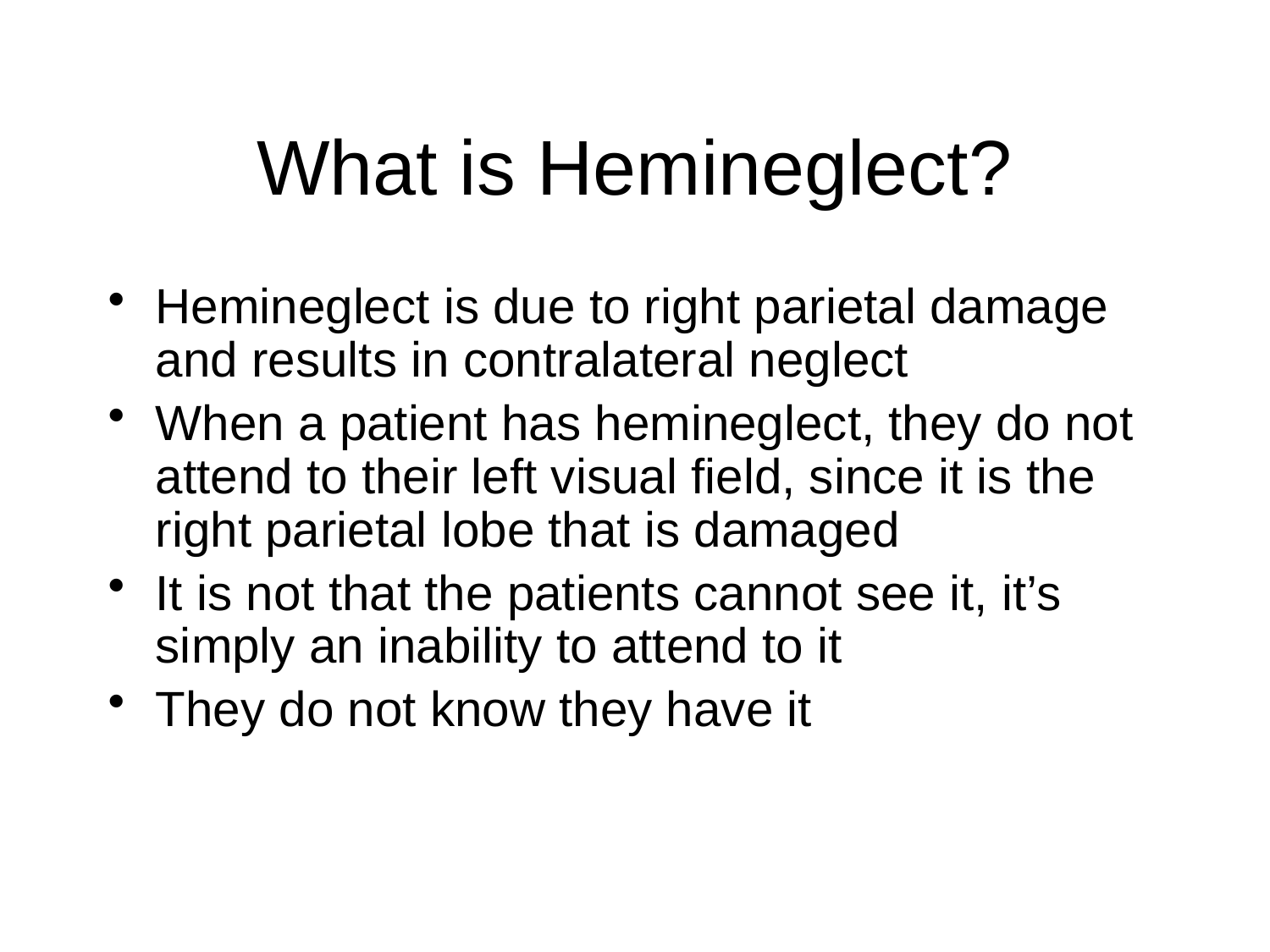

# What is Hemineglect?
Hemineglect is due to right parietal damage and results in contralateral neglect
When a patient has hemineglect, they do not attend to their left visual field, since it is the right parietal lobe that is damaged
It is not that the patients cannot see it, it’s simply an inability to attend to it
They do not know they have it